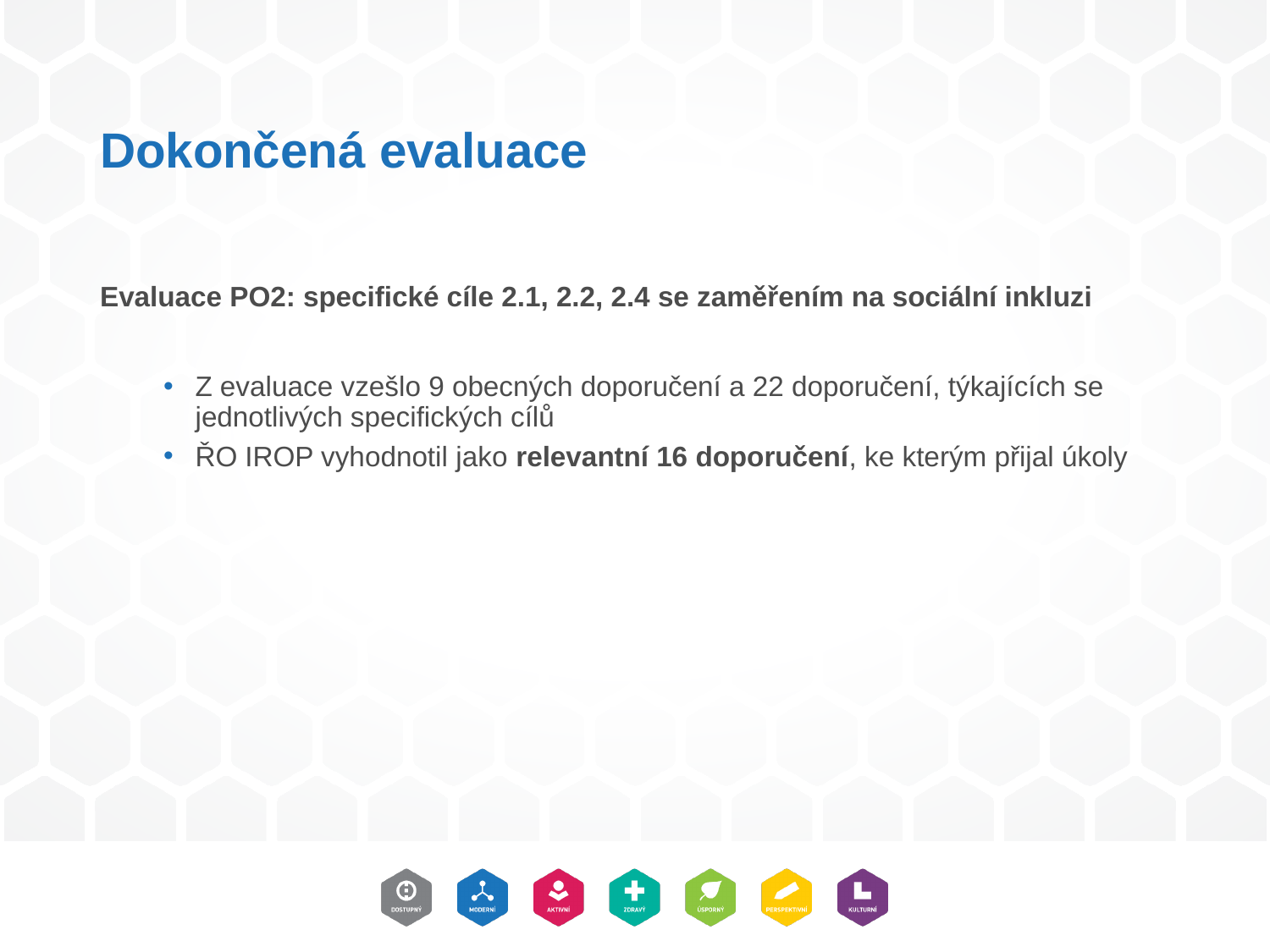

# Dokončená evaluace
Evaluace PO2: specifické cíle 2.1, 2.2, 2.4 se zaměřením na sociální inkluzi

Z evaluace vzešlo 9 obecných doporučení a 22 doporučení, týkajících se jednotlivých specifických cílů
ŘO IROP vyhodnotil jako relevantní 16 doporučení, ke kterým přijal úkoly